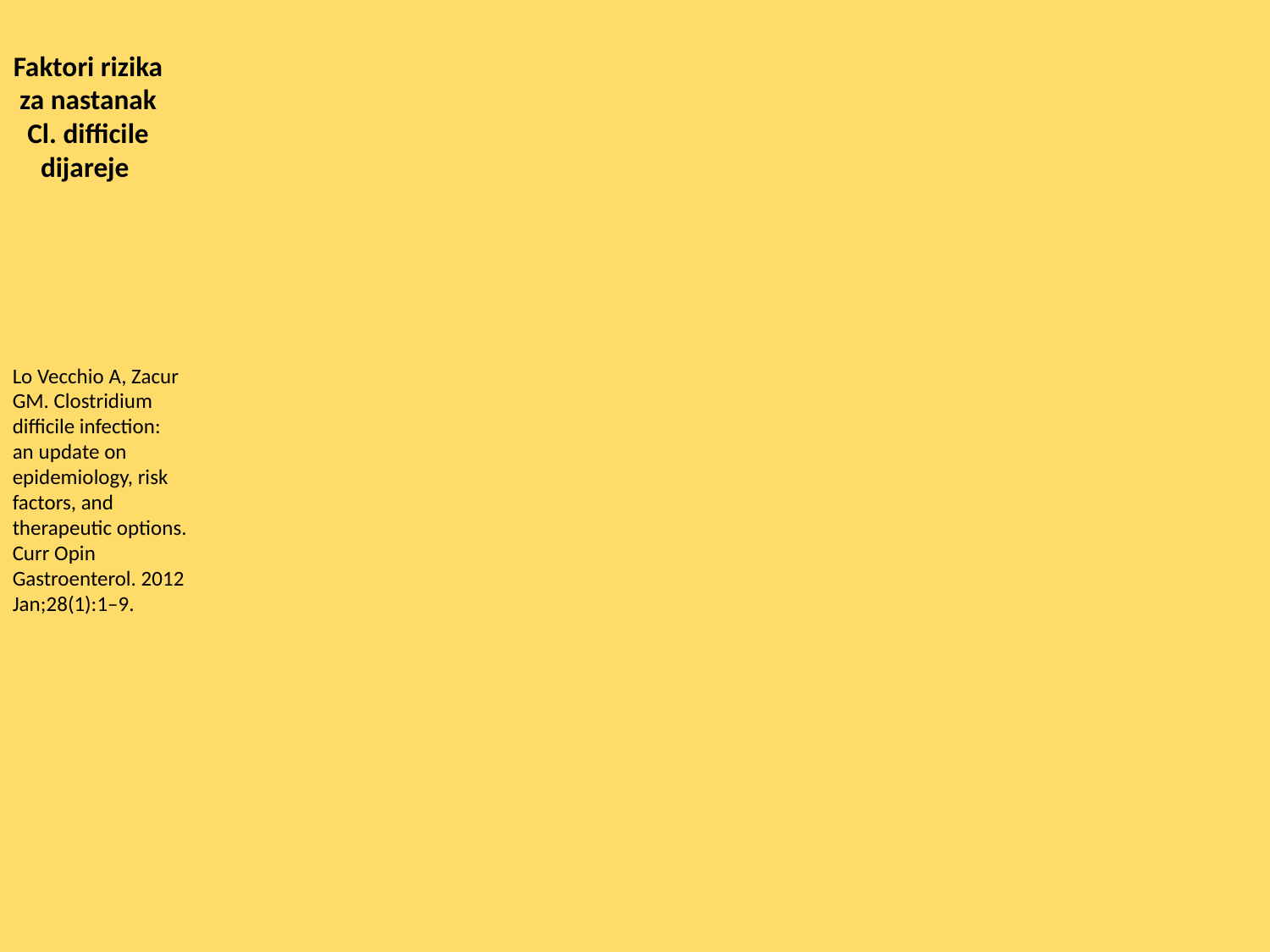

# Faktori rizika za nastanak Cl. difficile dijareje
Lo Vecchio A, Zacur GM. Clostridium difficile infection:  an update on epidemiology, risk factors, and therapeutic options. Curr Opin Gastroenterol. 2012 Jan;28(1):1–9.